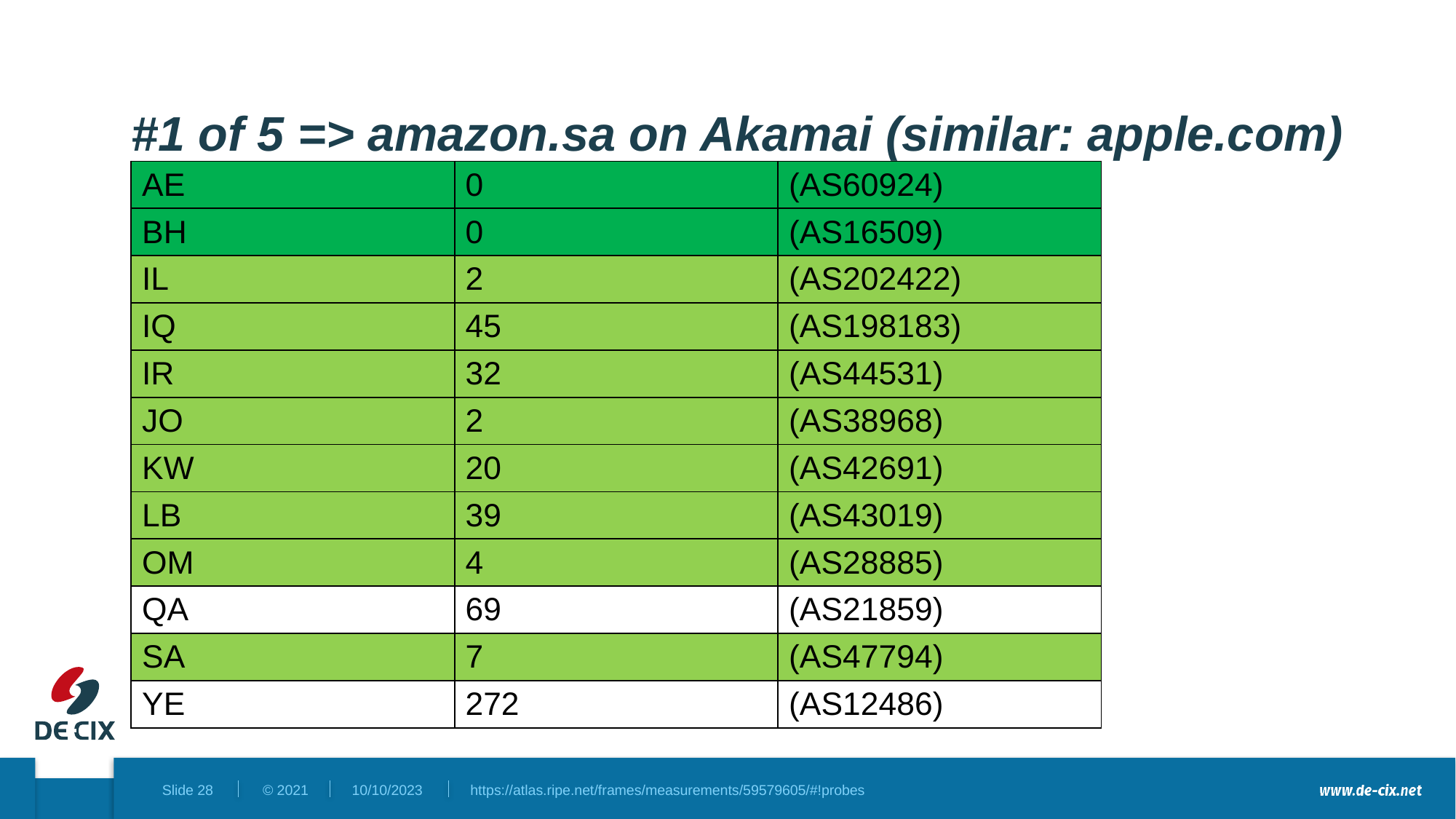

# #1 of 5 => amazon.sa on Akamai (similar: apple.com)
| AE | 0 | (AS60924) |
| --- | --- | --- |
| BH | 0 | (AS16509) |
| IL | 2 | (AS202422) |
| IQ | 45 | (AS198183) |
| IR | 32 | (AS44531) |
| JO | 2 | (AS38968) |
| KW | 20 | (AS42691) |
| LB | 39 | (AS43019) |
| OM | 4 | (AS28885) |
| QA | 69 | (AS21859) |
| SA | 7 | (AS47794) |
| YE | 272 | (AS12486) |
10/10/2023
https://atlas.ripe.net/frames/measurements/59579605/#!probes
Slide 28